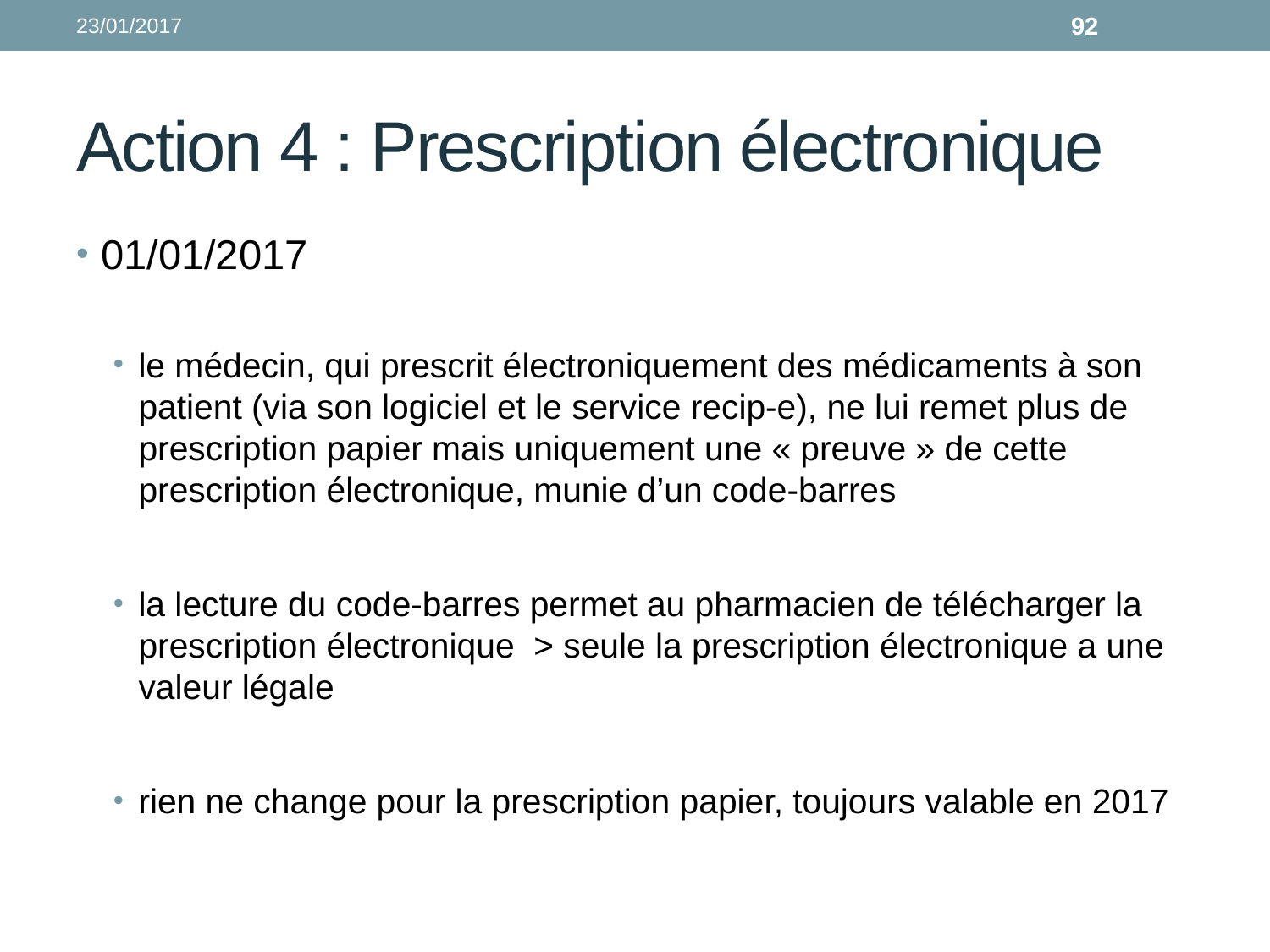

23/01/2017
92
# Action 4 : Prescription électronique
01/01/2017

le médecin, qui prescrit électroniquement des médicaments à son patient (via son logiciel et le service recip-e), ne lui remet plus de prescription papier mais uniquement une « preuve » de cette prescription électronique, munie d’un code-barres

la lecture du code-barres permet au pharmacien de télécharger la prescription électronique  > seule la prescription électronique a une valeur légale

rien ne change pour la prescription papier, toujours valable en 2017